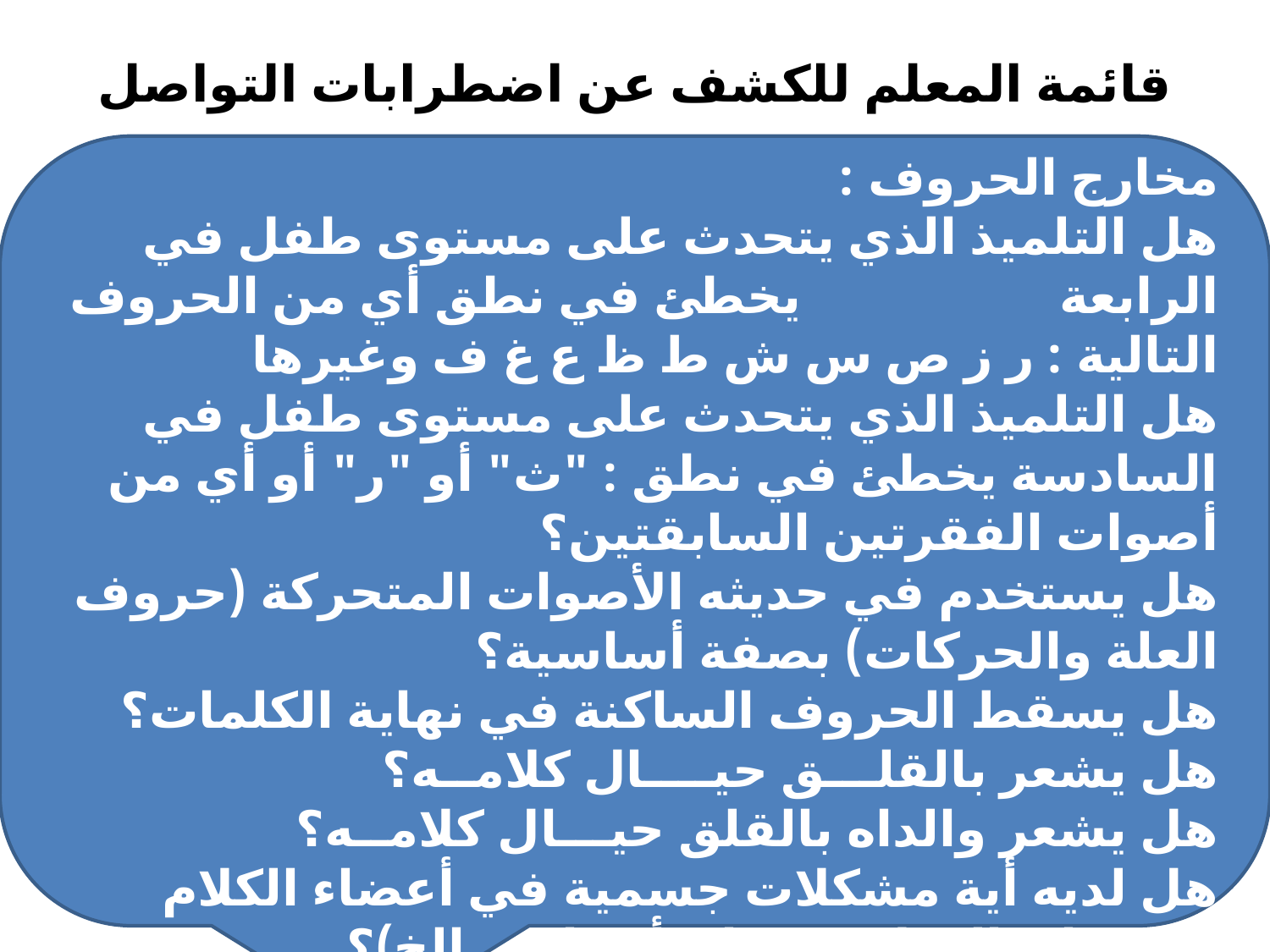

# قائمة المعلم للكشف عن اضطرابات التواصل

مخارج الحروف :
هل التلميذ الذي يتحدث على مستوى طفل في الرابعة                    يخطئ في نطق أي من الحروف التالية : ر ز ص س ش ط ظ ع غ ف وغيرها
هل التلميذ الذي يتحدث على مستوى طفل في السادسة يخطئ في نطق : "ث" أو "ر" أو أي من أصوات الفقرتين السابقتين؟
هل يستخدم في حديثه الأصوات المتحركة (حروف العلة والحركات) بصفة أساسية؟
هل يسقط الحروف الساكنة في نهاية الكلمات؟
هل يشعر بالقلـــق حيــــال كلامــه؟
هل يشعر والداه بالقلق حيـــال كلامــه؟
هل لديه أية مشكلات جسمية في أعضاء الكلام (إنشقاق الحنك، فقدان أسنان ...الخ)؟